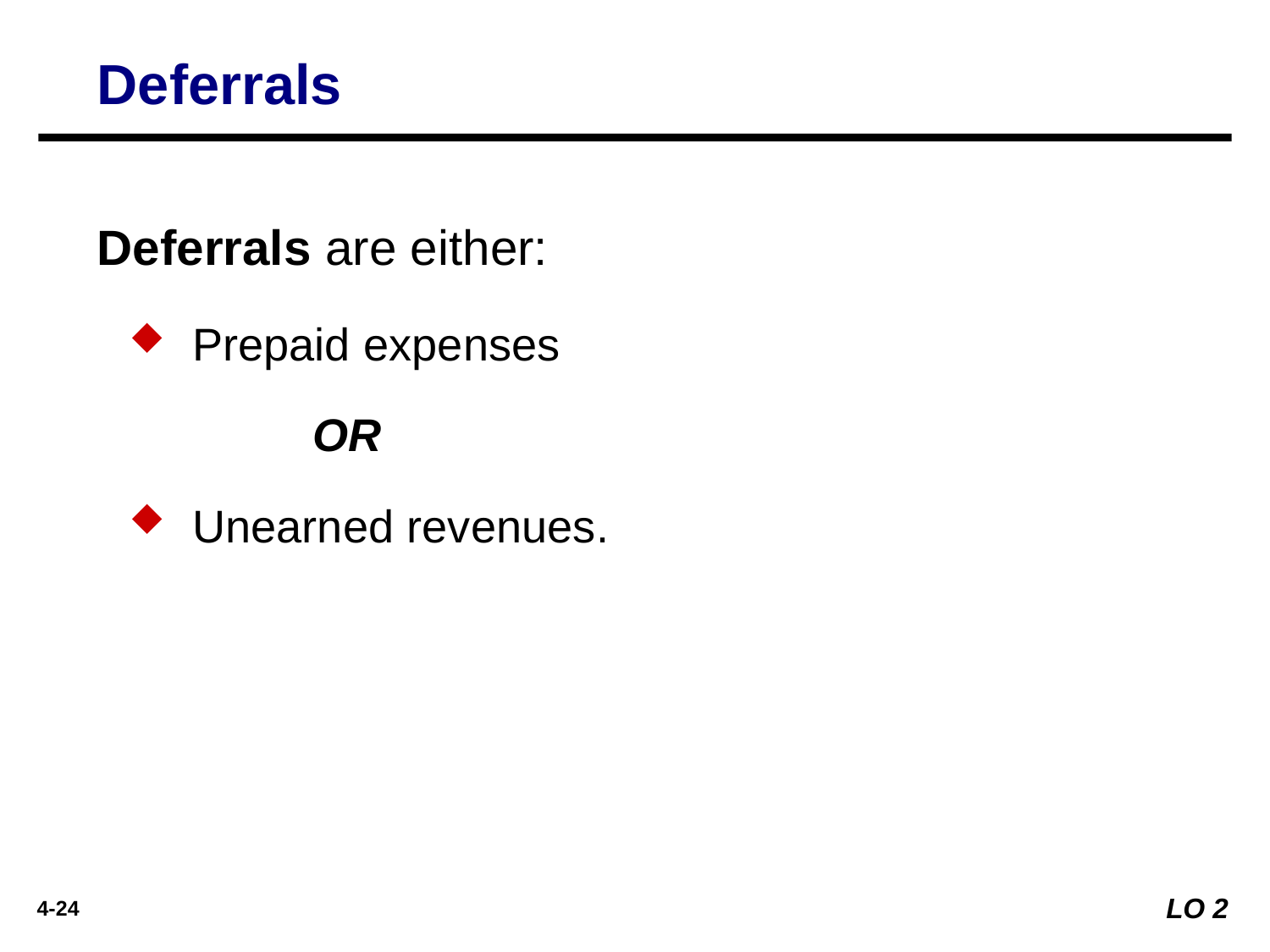

Deferrals

Deferrals are either:
Prepaid expenses
	       OR
Unearned revenues.
LO 2